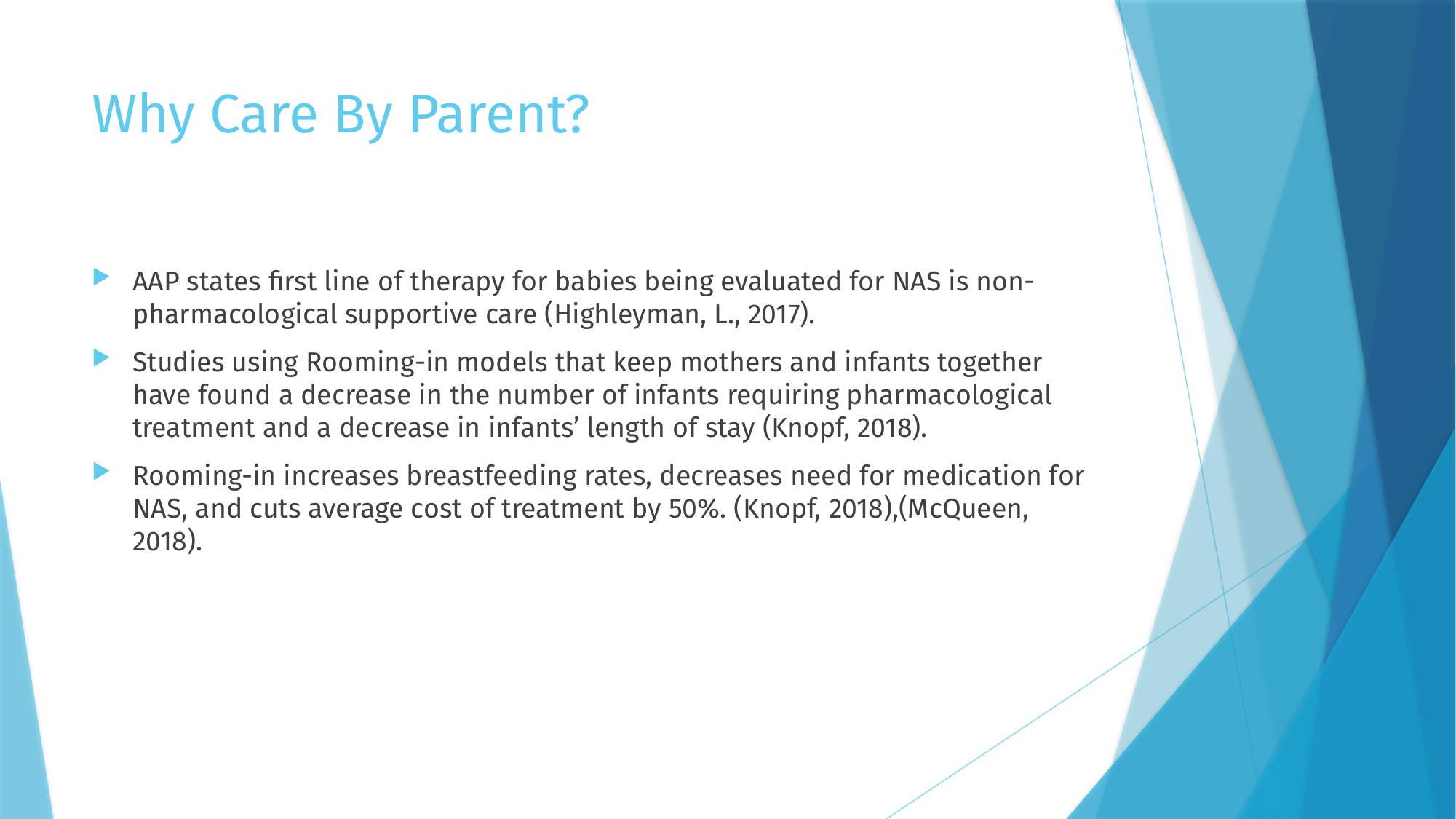

# Why Care By Parent?
AAP states first line of therapy for babies being evaluated for NAS is non-pharmacological supportive care (Highleyman, L., 2017).
Studies using Rooming-in models that keep mothers and infants together have found a decrease in the number of infants requiring pharmacological treatment and a decrease in infants’ length of stay (Knopf, 2018).
Rooming-in increases breastfeeding rates, decreases need for medication for NAS, and cuts average cost of treatment by 50%. (Knopf, 2018),(McQueen, 2018).